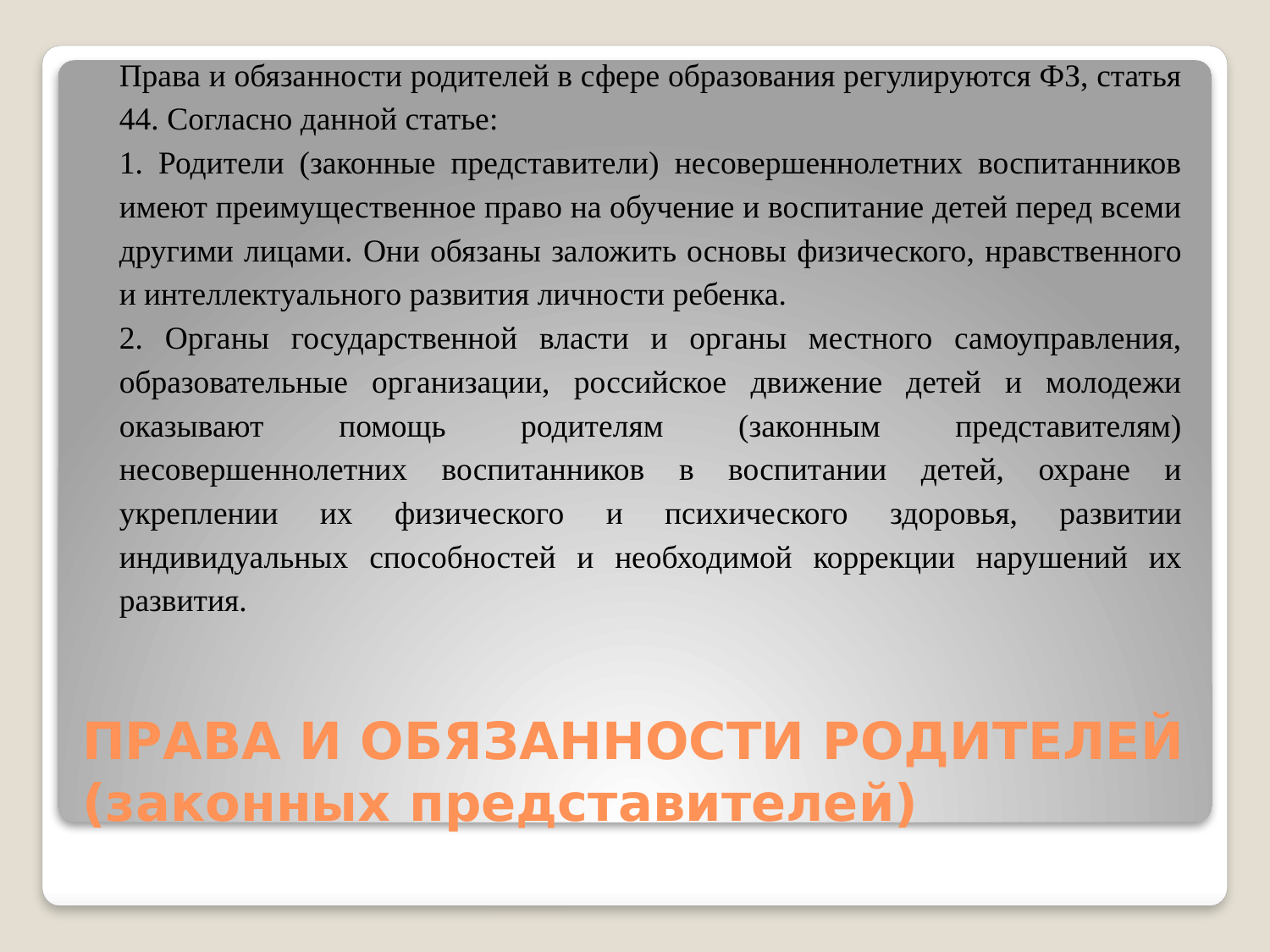

Права и обязанности родителей в сфере образования регулируются ФЗ, статья 44. Согласно данной статье:
1. Родители (законные представители) несовершеннолетних воспитанников имеют преимущественное право на обучение и воспитание детей перед всеми другими лицами. Они обязаны заложить основы физического, нравственного и интеллектуального развития личности ребенка.
2. Органы государственной власти и органы местного самоуправления, образовательные организации, российское движение детей и молодежи оказывают помощь родителям (законным представителям) несовершеннолетних воспитанников в воспитании детей, охране и укреплении их физического и психического здоровья, развитии индивидуальных способностей и необходимой коррекции нарушений их развития.

# ПРАВА И ОБЯЗАННОСТИ РОДИТЕЛЕЙ (законных представителей)